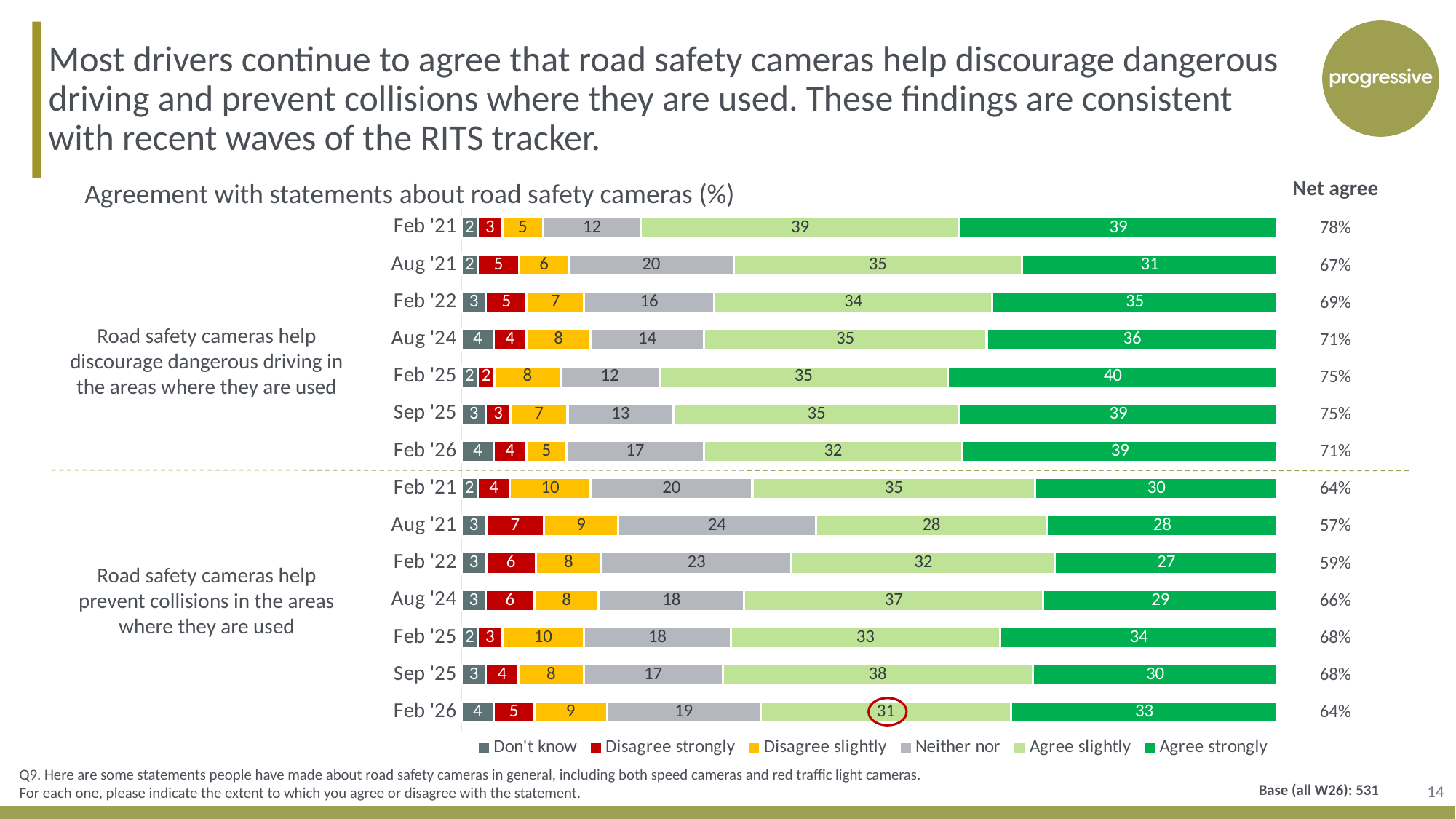

Most drivers continue to agree that road safety cameras help discourage dangerous driving and prevent collisions where they are used. These findings are consistent with recent waves of the RITS tracker.

### Chart

| Category | Don't know | Disagree strongly | Disagree slightly | Neither nor | Agree slightly | Agree strongly |
|---|---|---|---|---|---|---|
| Feb '21 | 2.0 | 3.0 | 5.0 | 12.0 | 39.0 | 39.0 |
| Aug '21 | 2.0 | 5.0 | 6.0 | 20.0 | 35.0 | 31.0 |
| Feb '22 | 3.0 | 5.0 | 7.0 | 16.0 | 34.0 | 35.0 |
| Aug '24 | 4.0 | 4.0 | 8.0 | 14.0 | 35.0 | 36.0 |
| Feb '25 | 2.0 | 2.0 | 8.0 | 12.0 | 35.0 | 40.0 |
| Sep '25 | 3.0 | 3.0 | 7.0 | 13.0 | 35.0 | 39.0 |
| Feb '26 | 4.0 | 4.0 | 5.0 | 17.0 | 32.0 | 39.0 |
| Feb '21 | 2.0 | 4.0 | 10.0 | 20.0 | 35.0 | 30.0 |
| Aug '21 | 3.0 | 7.0 | 9.0 | 24.0 | 28.0 | 28.0 |
| Feb '22 | 3.0 | 6.0 | 8.0 | 23.0 | 32.0 | 27.0 |
| Aug '24 | 3.0 | 6.0 | 8.0 | 18.0 | 37.0 | 29.0 |
| Feb '25 | 2.0 | 3.0 | 10.0 | 18.0 | 33.0 | 34.0 |
| Sep '25 | 3.0 | 4.0 | 8.0 | 17.0 | 38.0 | 30.0 |
| Feb '26 | 4.0 | 5.0 | 9.0 | 19.0 | 31.0 | 33.0 |
| Net agree |
| --- |
| 78% |
| 67% |
| 69% |
| 71% |
| 75% |
| 75% |
| 71% |
| 64% |
| 57% |
| 59% |
| 66% |
| 68% |
| 68% |
| 64% |
Agreement with statements about road safety cameras (%)
Road safety cameras help discourage dangerous driving in the areas where they are used
Road safety cameras help prevent collisions in the areas where they are used

Q9. Here are some statements people have made about road safety cameras in general, including both speed cameras and red traffic light cameras.  For each one, please indicate the extent to which you agree or disagree with the statement.
14
Base (all W26): 531